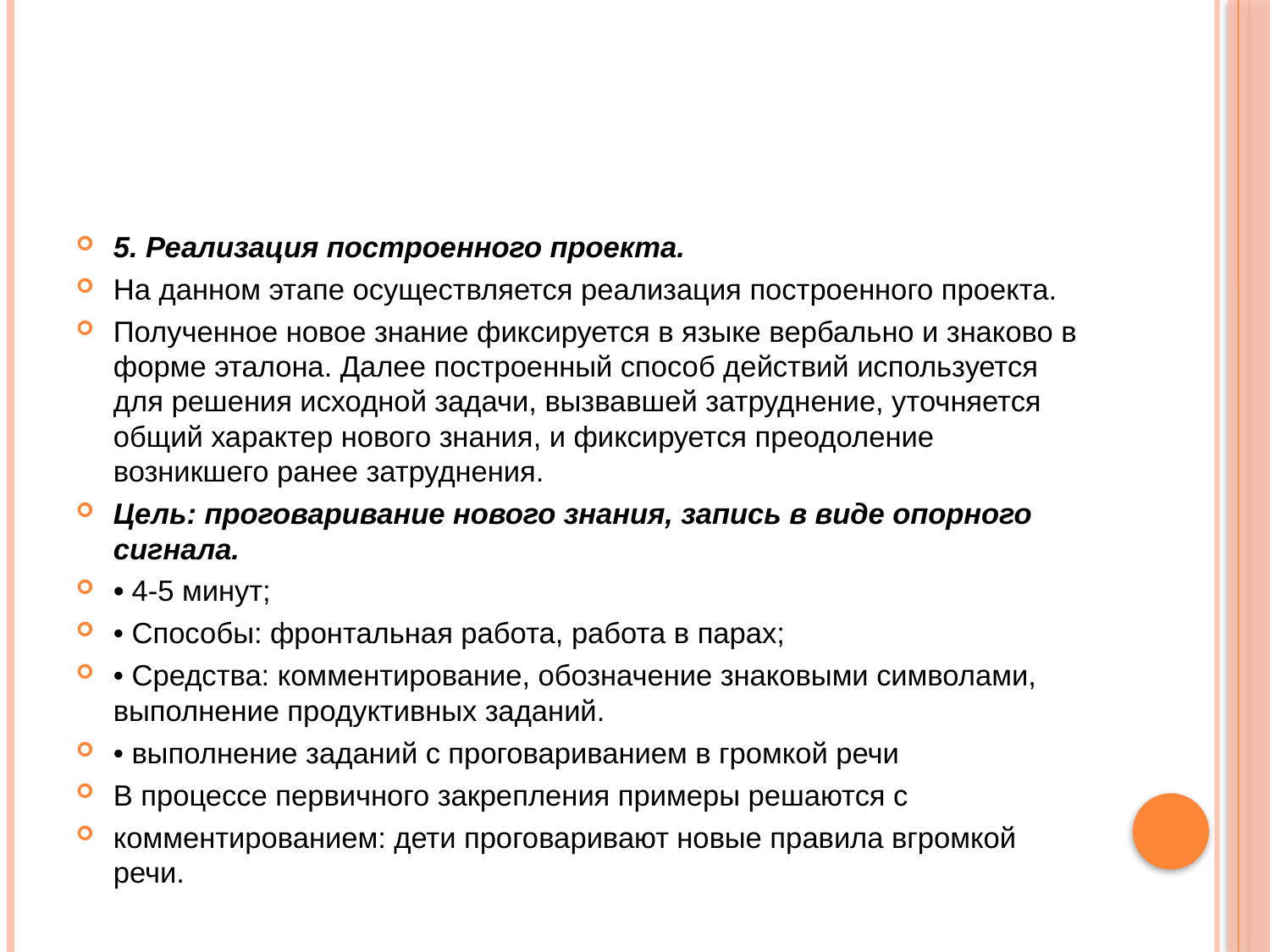

#
5. Реализация построенного проекта.
На данном этапе осуществляется реализация построенного проекта.
Полученное новое знание фиксируется в языке вербально и знаково в форме эталона. Далее построенный способ действий используется для решения исходной задачи, вызвавшей затруднение, уточняется общий характер нового знания, и фиксируется преодоление возникшего ранее затруднения.
Цель: проговаривание нового знания, запись в виде опорного сигнала.
• 4-5 минут;
• Способы: фронтальная работа, работа в парах;
• Средства: комментирование, обозначение знаковыми символами, выполнение продуктивных заданий.
• выполнение заданий с проговариванием в громкой речи
В процессе первичного закрепления примеры решаются с
комментированием: дети проговаривают новые правила вгромкой речи.